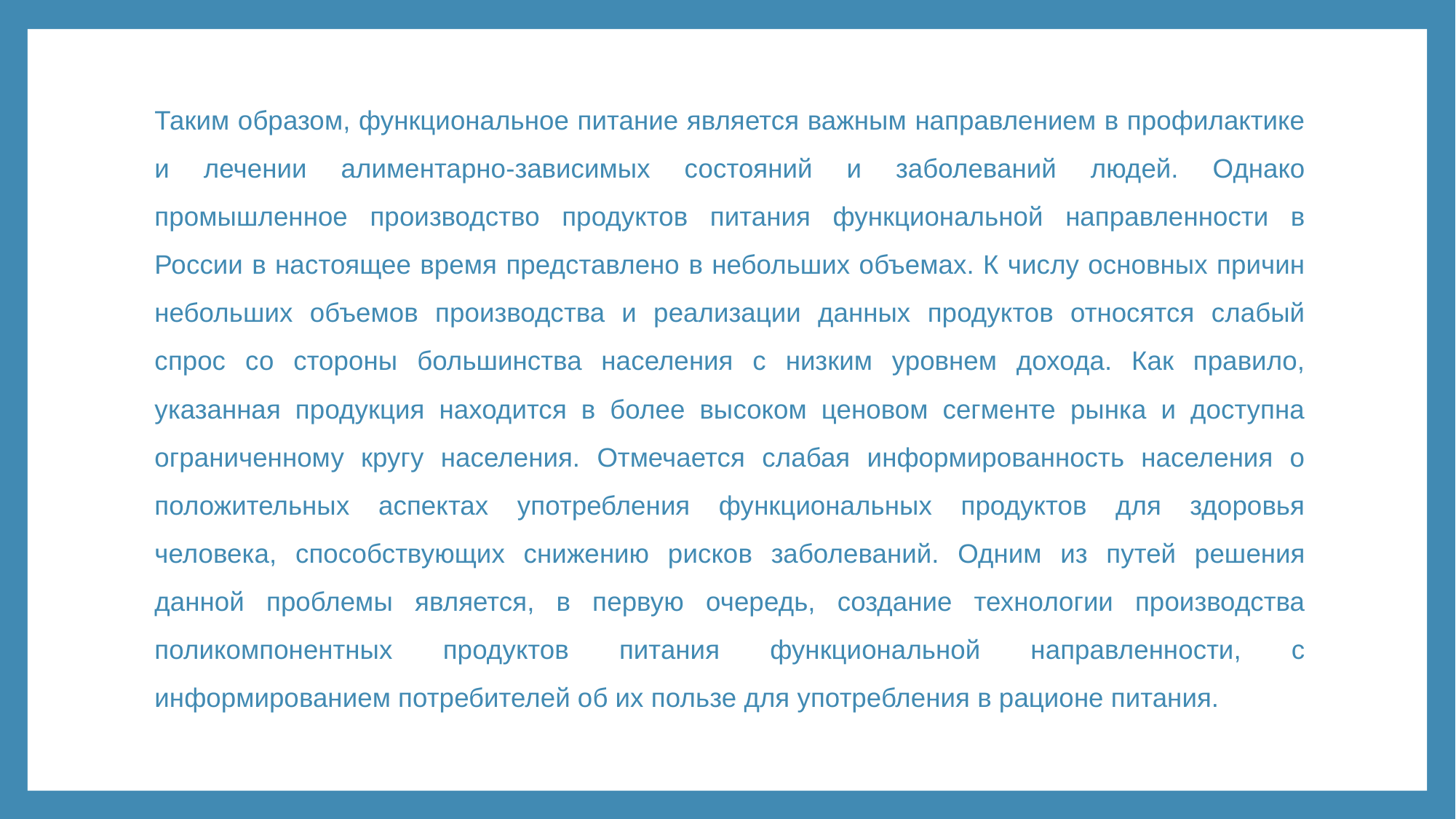

Таким образом, функциональное питание является важным направлением в профилактике и лечении алиментарно-зависимых состояний и заболеваний людей. Однако промышленное производство продуктов питания функциональной направленности в России в настоящее время представлено в небольших объемах. К числу основных причин небольших объемов производства и реализации данных продуктов относятся слабый спрос со стороны большинства населения с низким уровнем дохода. Как правило, указанная продукция находится в более высоком ценовом сегменте рынка и доступна ограниченному кругу населения. Отмечается слабая информированность населения о положительных аспектах употребления функциональных продуктов для здоровья человека, способствующих снижению рисков заболеваний. Одним из путей решения данной проблемы является, в первую очередь, создание технологии производства поликомпонентных продуктов питания функциональной направленности, с информированием потребителей об их пользе для употребления в рационе питания.